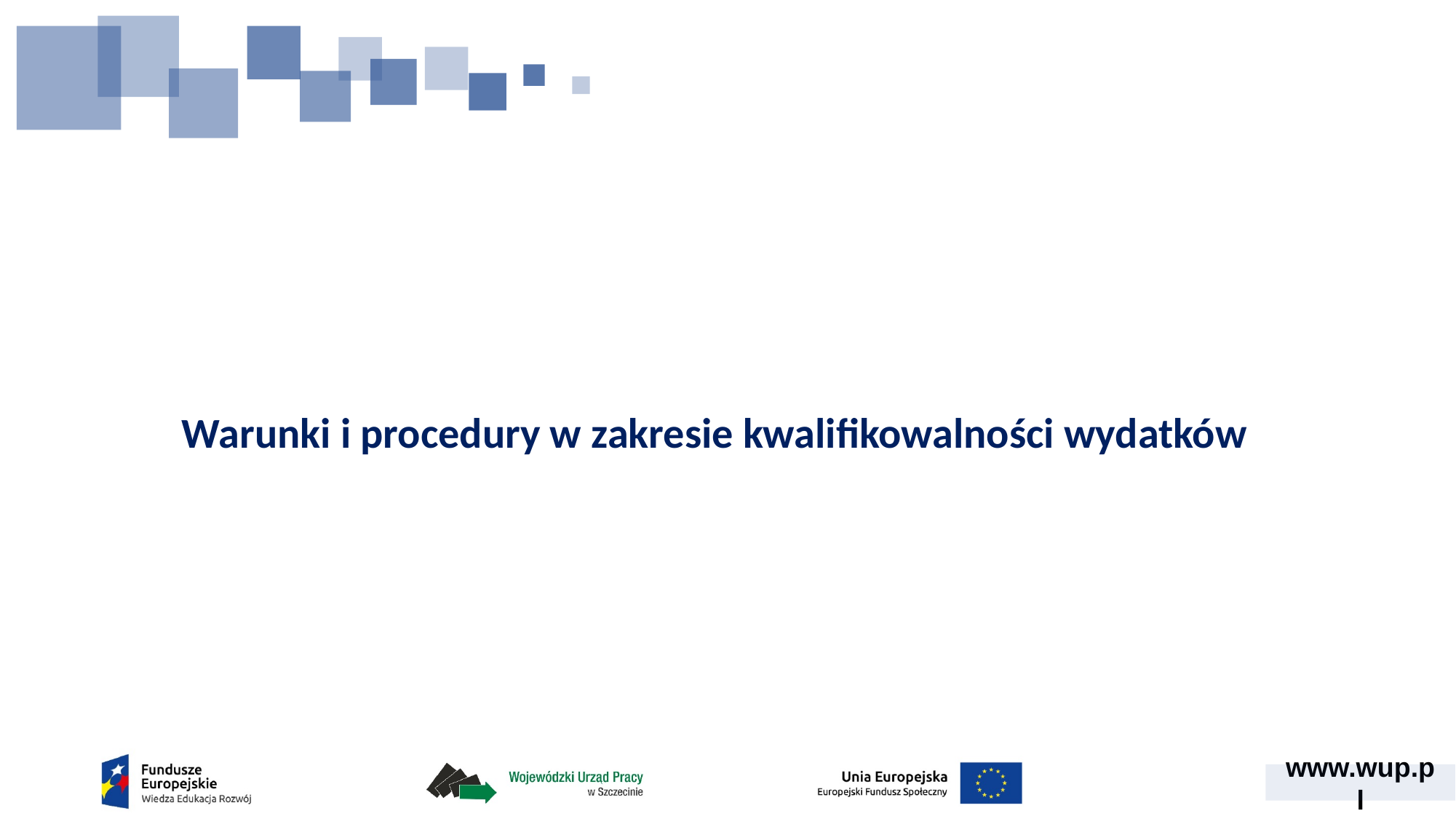

Warunki i procedury w zakresie kwalifikowalności wydatków